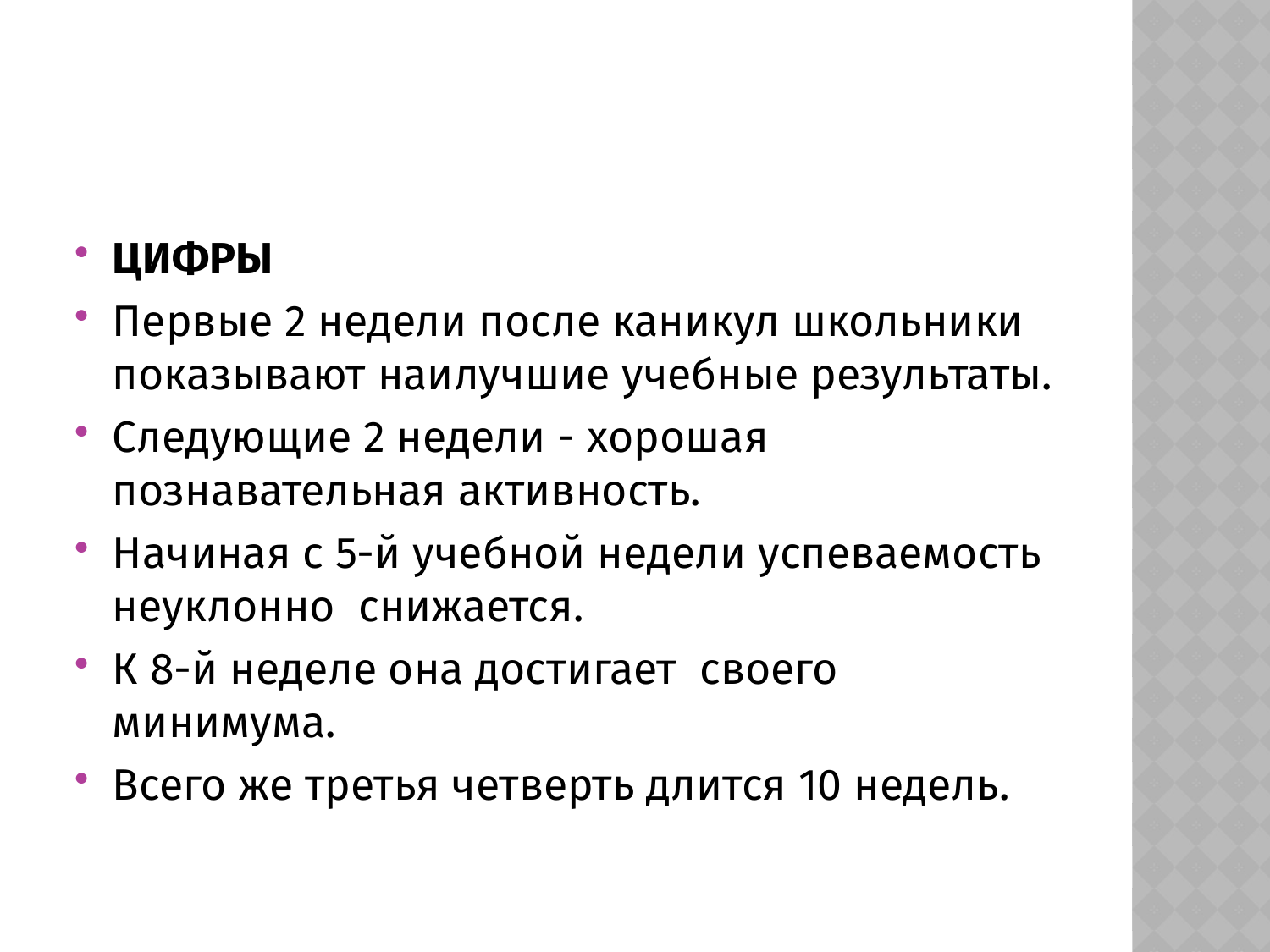

#
ЦИФРЫ
Первые 2 недели после каникул школьники показывают наилучшие учебные результаты.
Следующие 2 недели - хорошая познавательная активность.
Начиная с 5-й учебной недели успеваемость неуклонно  снижается.
К 8-й неделе она достигает  своего минимума.
Всего же третья четверть длится 10 недель.